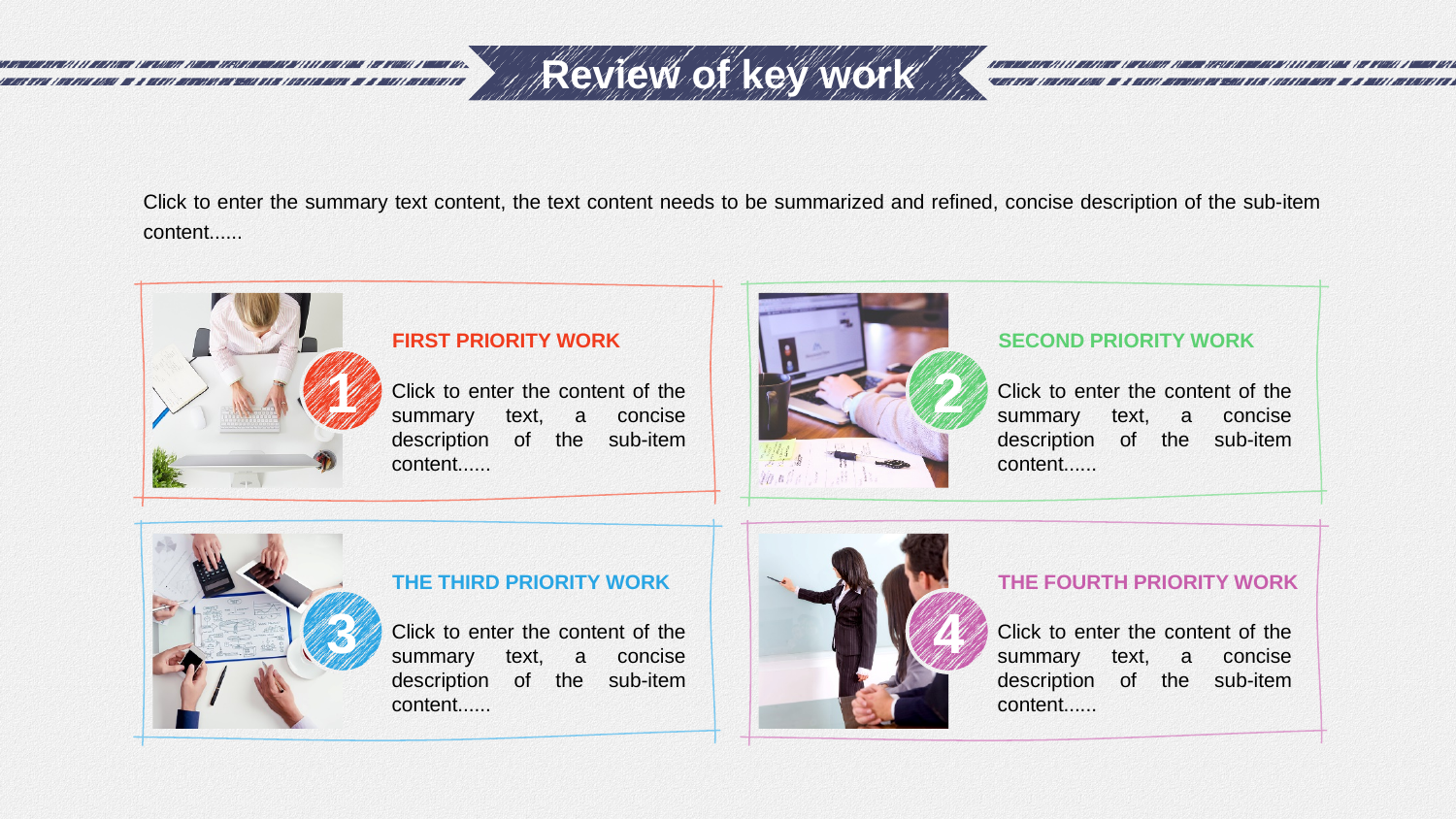

# Review of key work
Click to enter the summary text content, the text content needs to be summarized and refined, concise description of the sub-item content......

First priority work
Second priority work

1

2
Click to enter the content of the summary text, a concise description of the sub-item content......
Click to enter the content of the summary text, a concise description of the sub-item content......

The third priority work
The fourth priority work

3

4
Click to enter the content of the summary text, a concise description of the sub-item content......
Click to enter the content of the summary text, a concise description of the sub-item content......